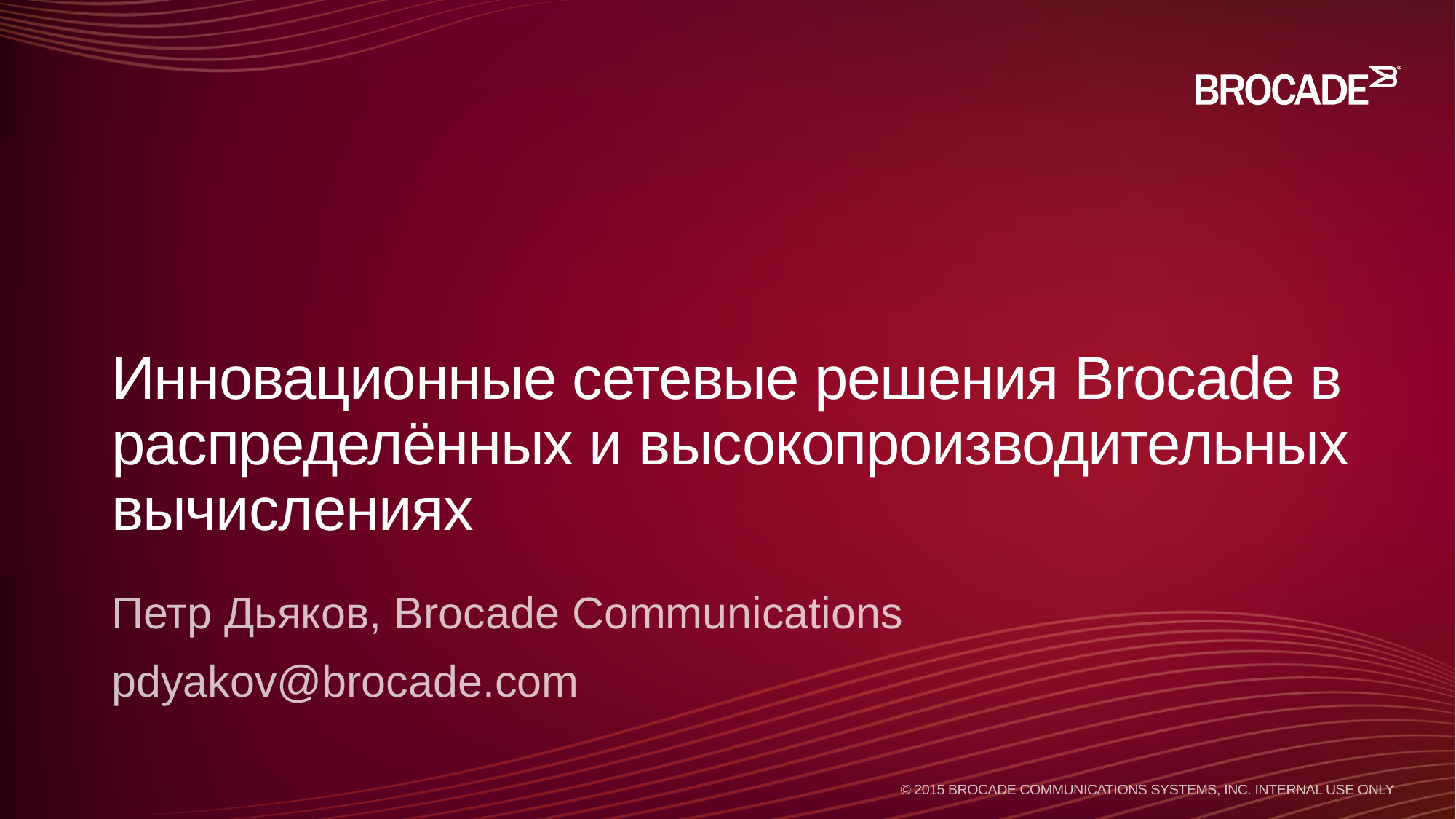

# Инновационные сетевые решения Brocade в распределённых и высокопроизводительных вычислениях
Петр Дьяков, Brocade Communications
pdyakov@brocade.com